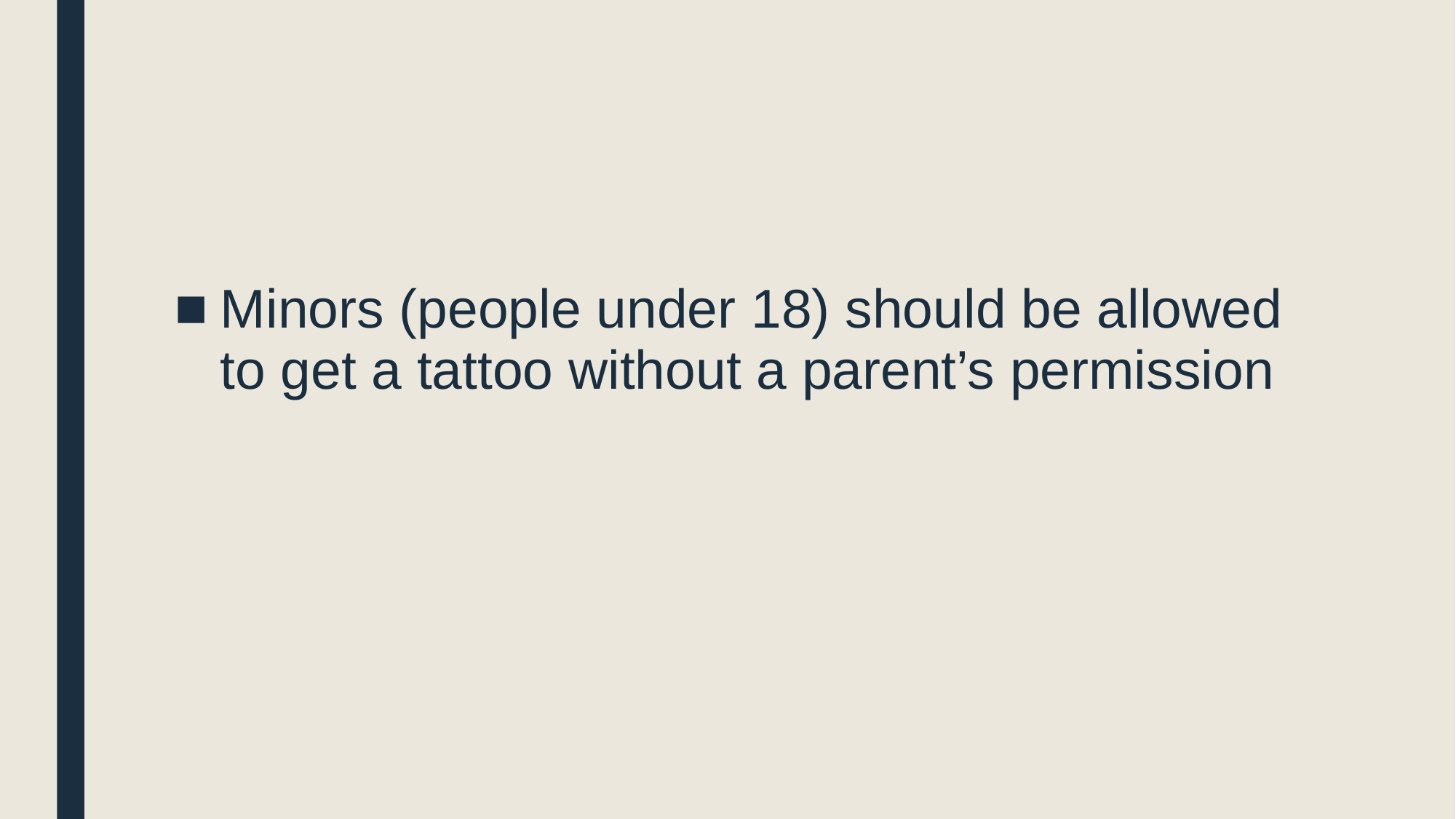

Minors (people under 18) should be allowed to get a tattoo without a parent’s permission